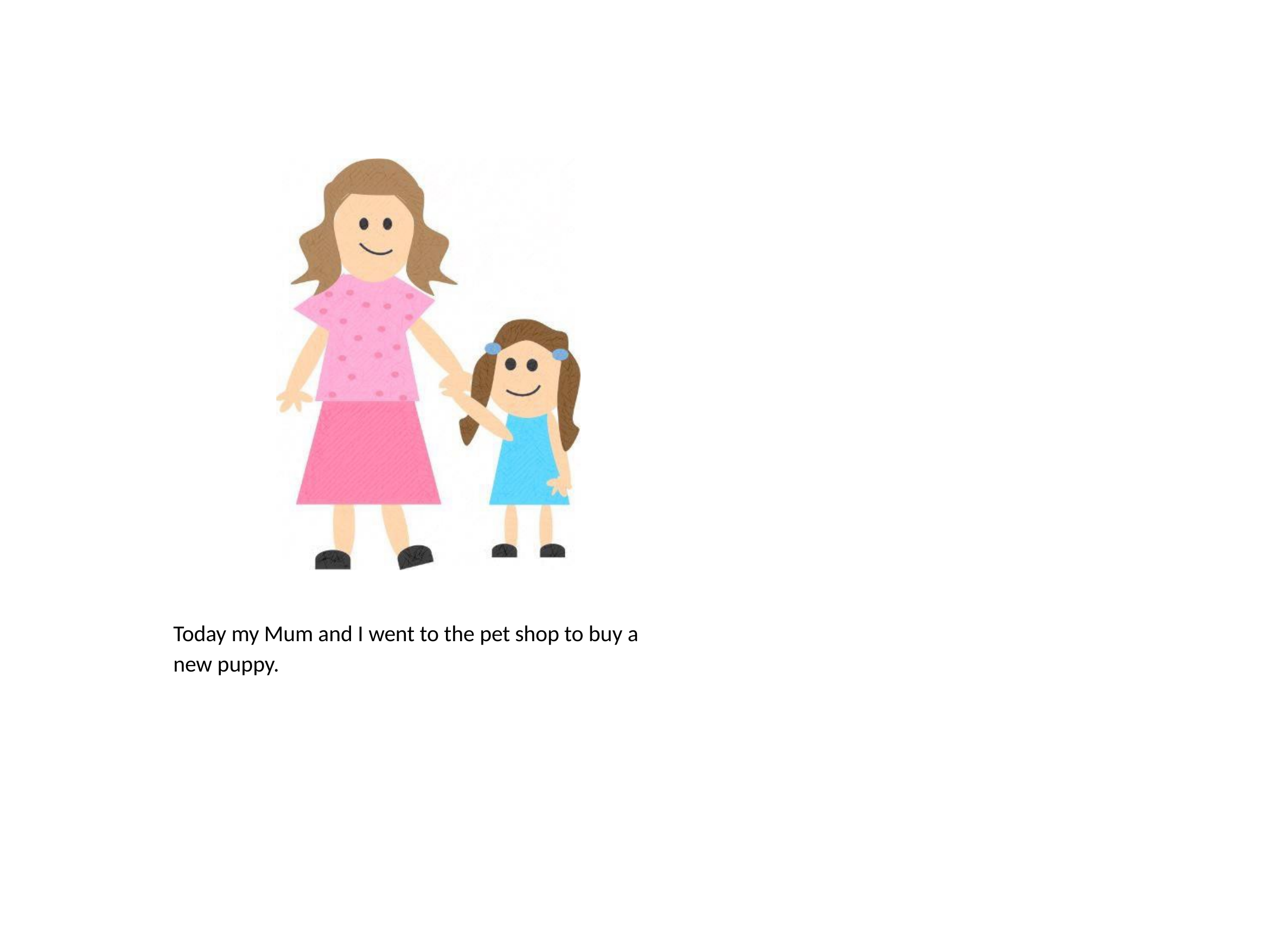

Today my Mum and I went to the pet shop to buy a  new puppy.